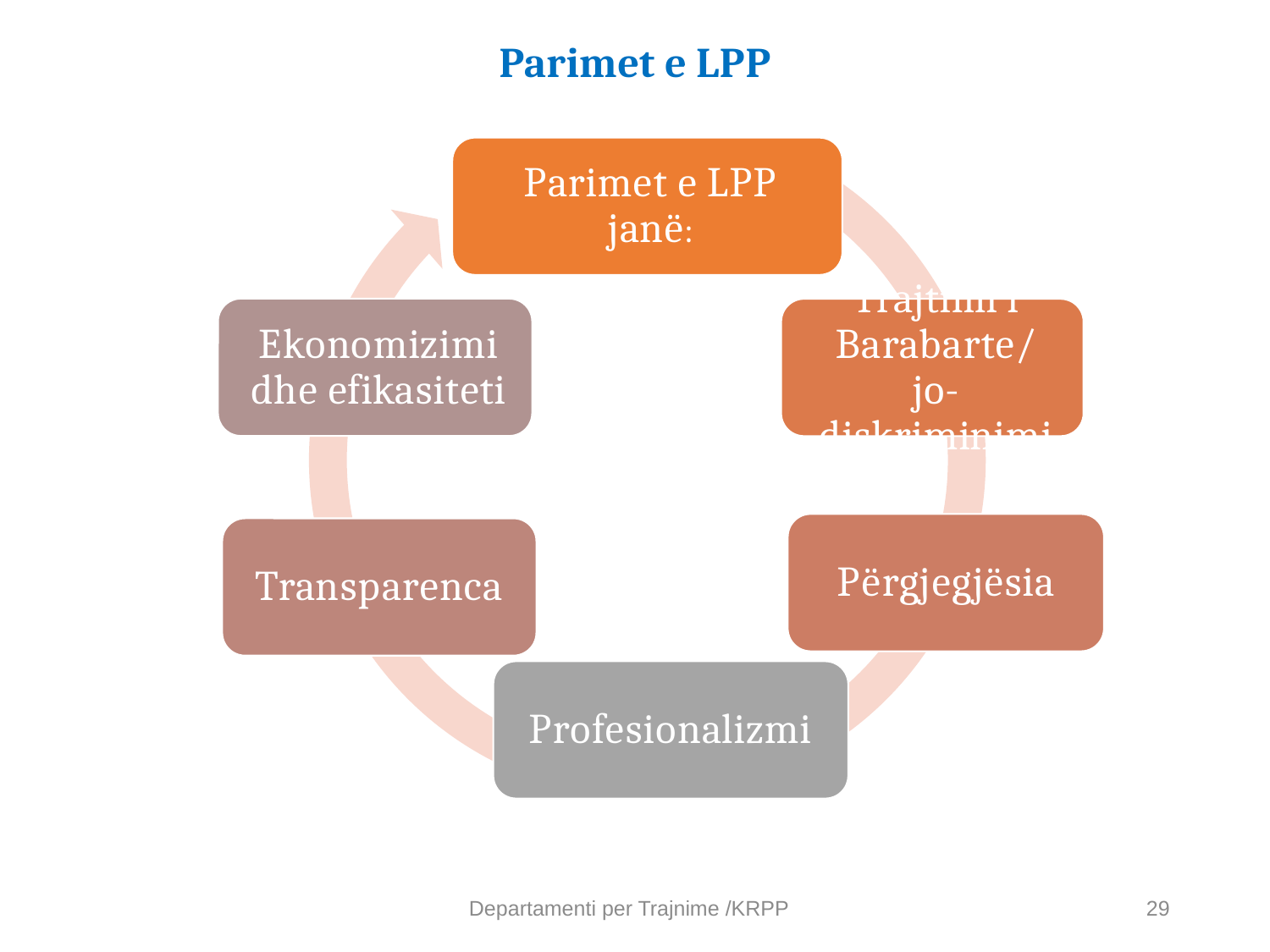

# Parimet e LPP
Parimet e LPP janë:
Trajtimi i Barabarte/ jo-diskriminimi
Përgjegjësia
Transparenca
Ekonomizimi dhe efikasiteti
Profesionalizmi
Departamenti per Trajnime /KRPP
29